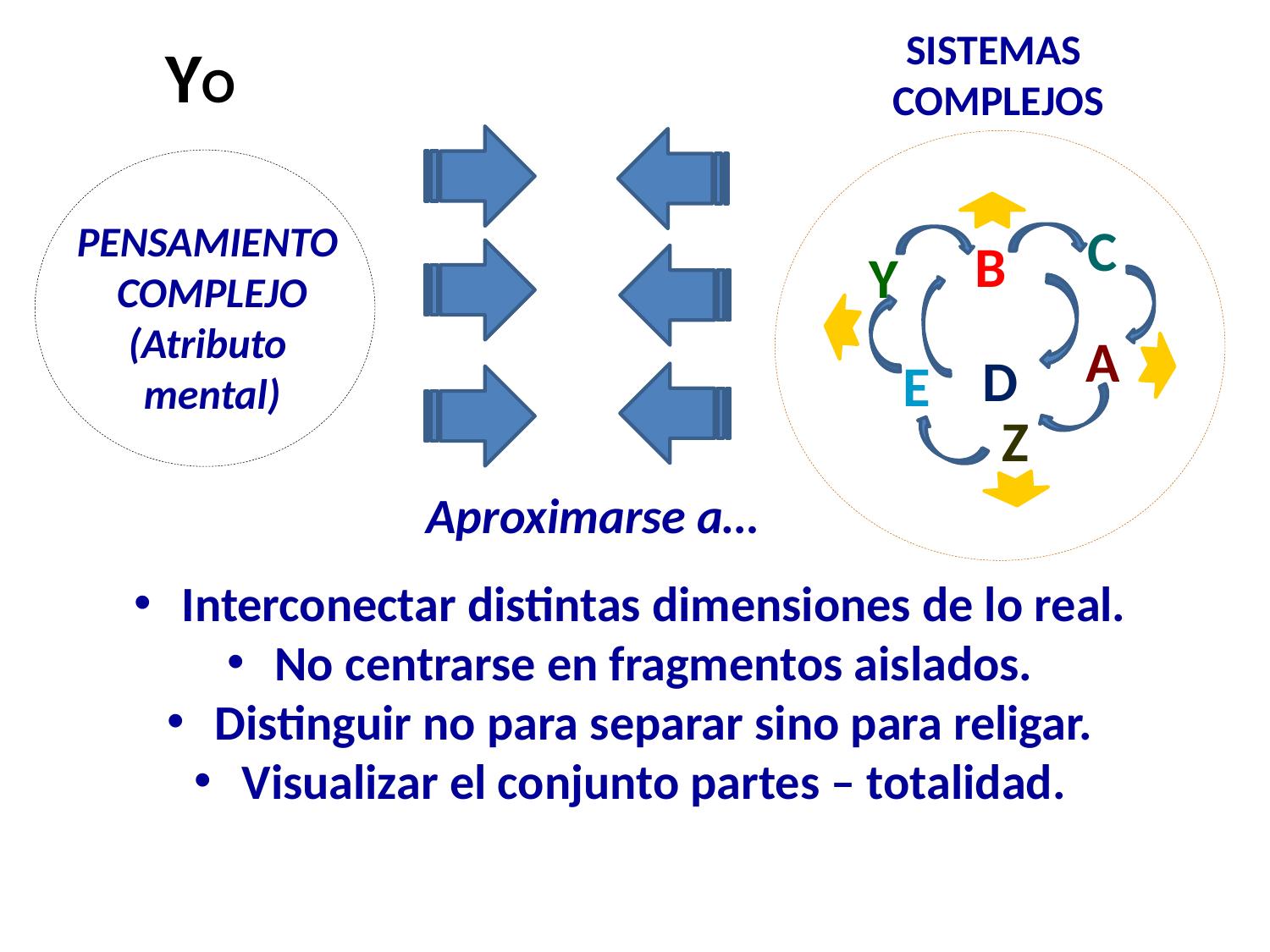

SISTEMAS
COMPLEJOS
YO

C
PENSAMIENTO
COMPLEJO
(Atributo
mental)

B

Y

A

D
E

Z

Aproximarse a…
Interconectar distintas dimensiones de lo real.
No centrarse en fragmentos aislados.
Distinguir no para separar sino para religar.
Visualizar el conjunto partes – totalidad.